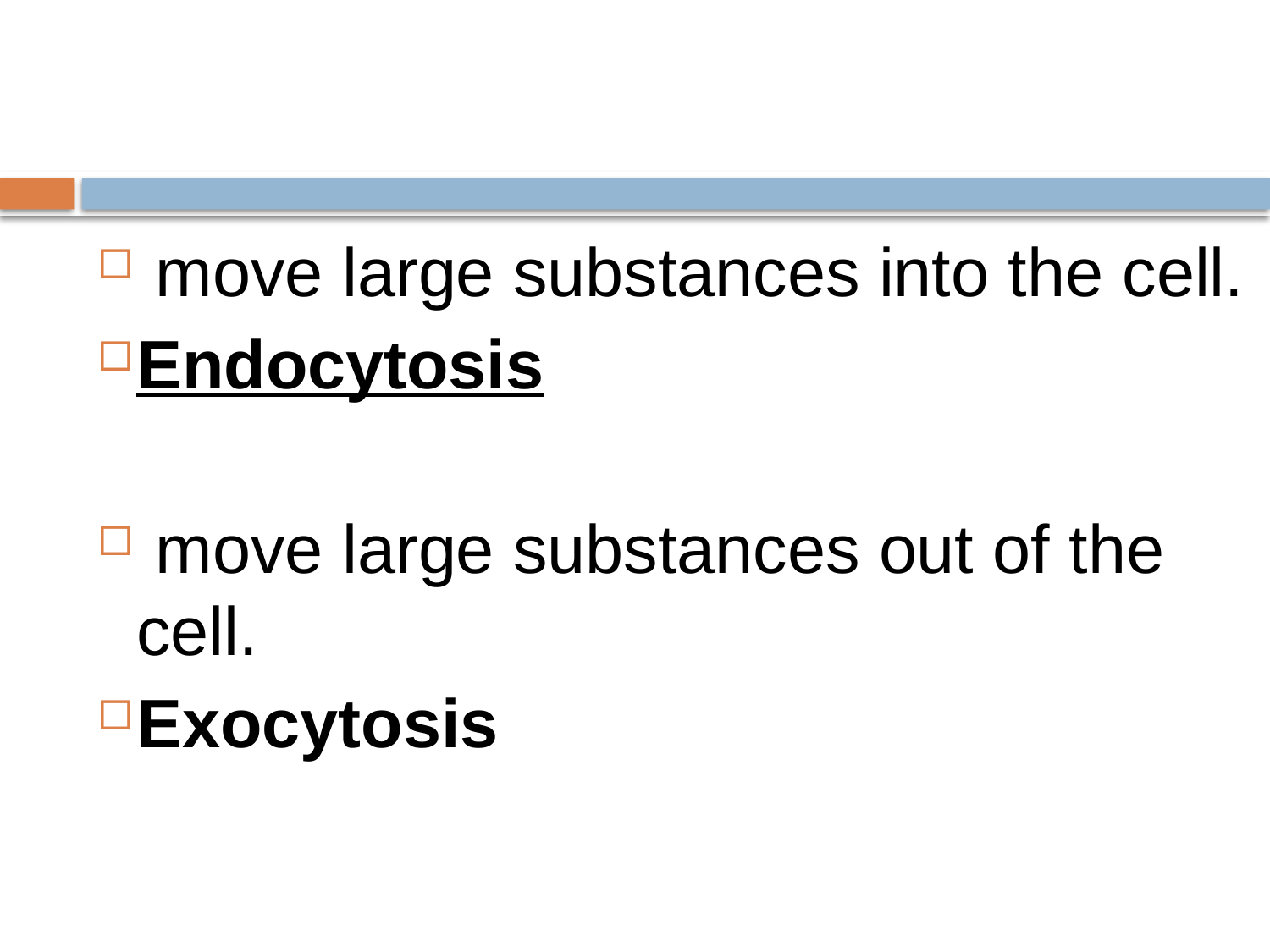

#
 move large substances into the cell.
Endocytosis

 move large substances out of the cell.
Exocytosis